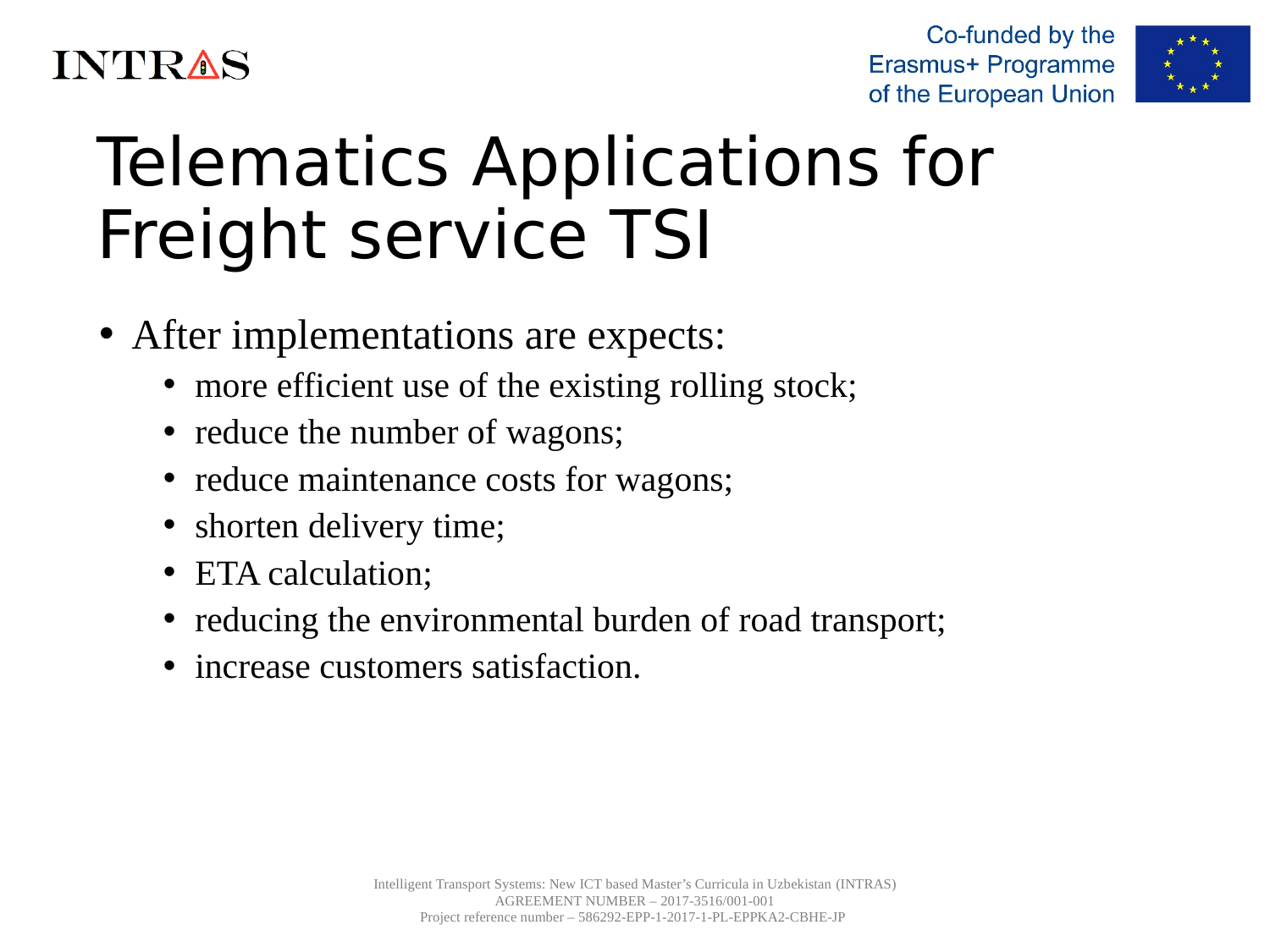

# Telematics Applications for Freight service TSI
After implementations are expects:
more efficient use of the existing rolling stock;
reduce the number of wagons;
reduce maintenance costs for wagons;
shorten delivery time;
ETA calculation;
reducing the environmental burden of road transport;
increase customers satisfaction.
Intelligent Transport Systems: New ICT based Master’s Curricula in Uzbekistan (INTRAS)
AGREEMENT NUMBER – 2017-3516/001-001
Project reference number – 586292-EPP-1-2017-1-PL-EPPKA2-CBHE-JP